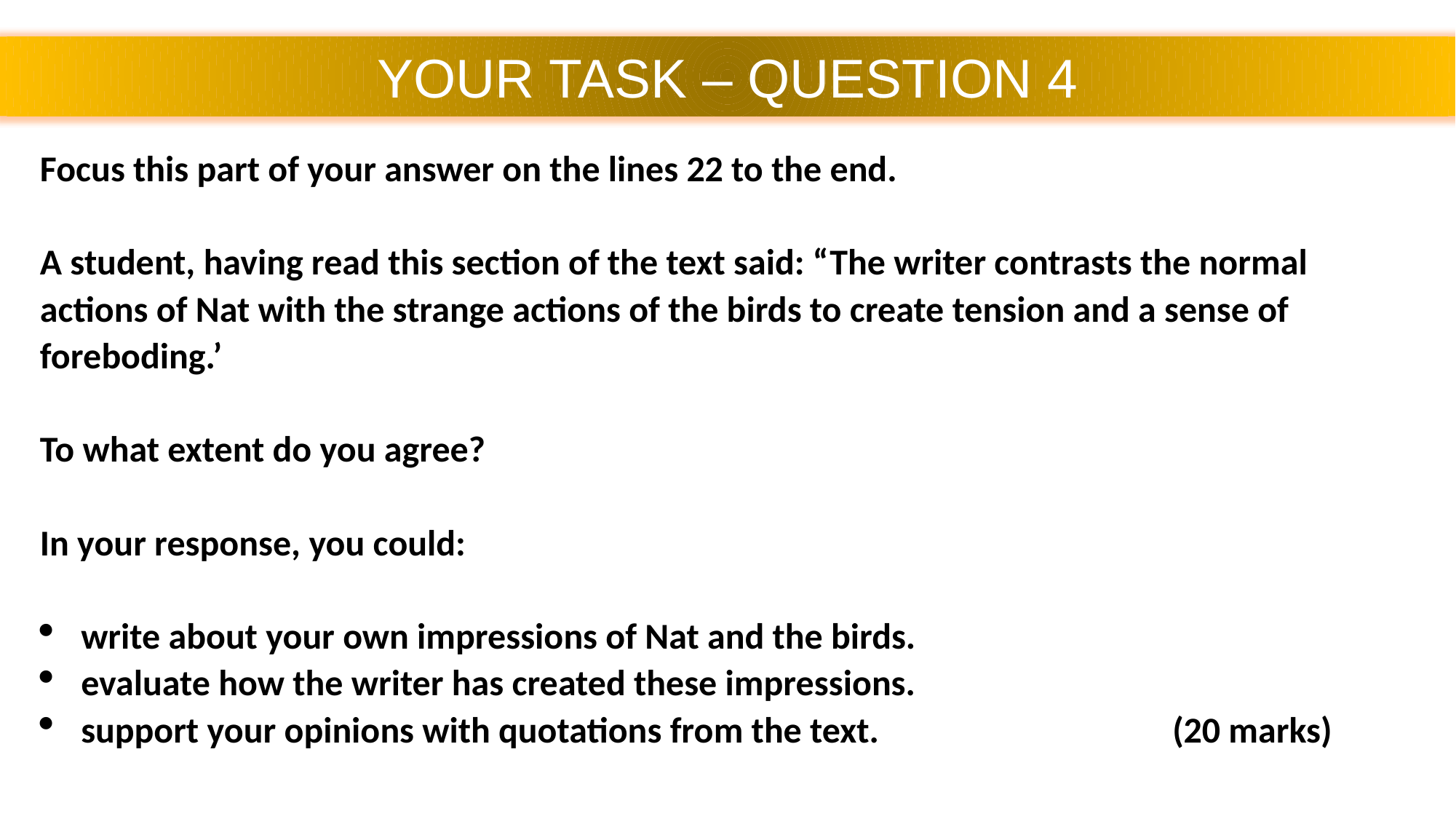

YOUR TASK – QUESTION 4
Focus this part of your answer on the lines 22 to the end.

A student, having read this section of the text said: “The writer contrasts the normal actions of Nat with the strange actions of the birds to create tension and a sense of foreboding.’

To what extent do you agree?

In your response, you could:

write about your own impressions of Nat and the birds.
evaluate how the writer has created these impressions.
support your opinions with quotations from the text.			(20 marks)